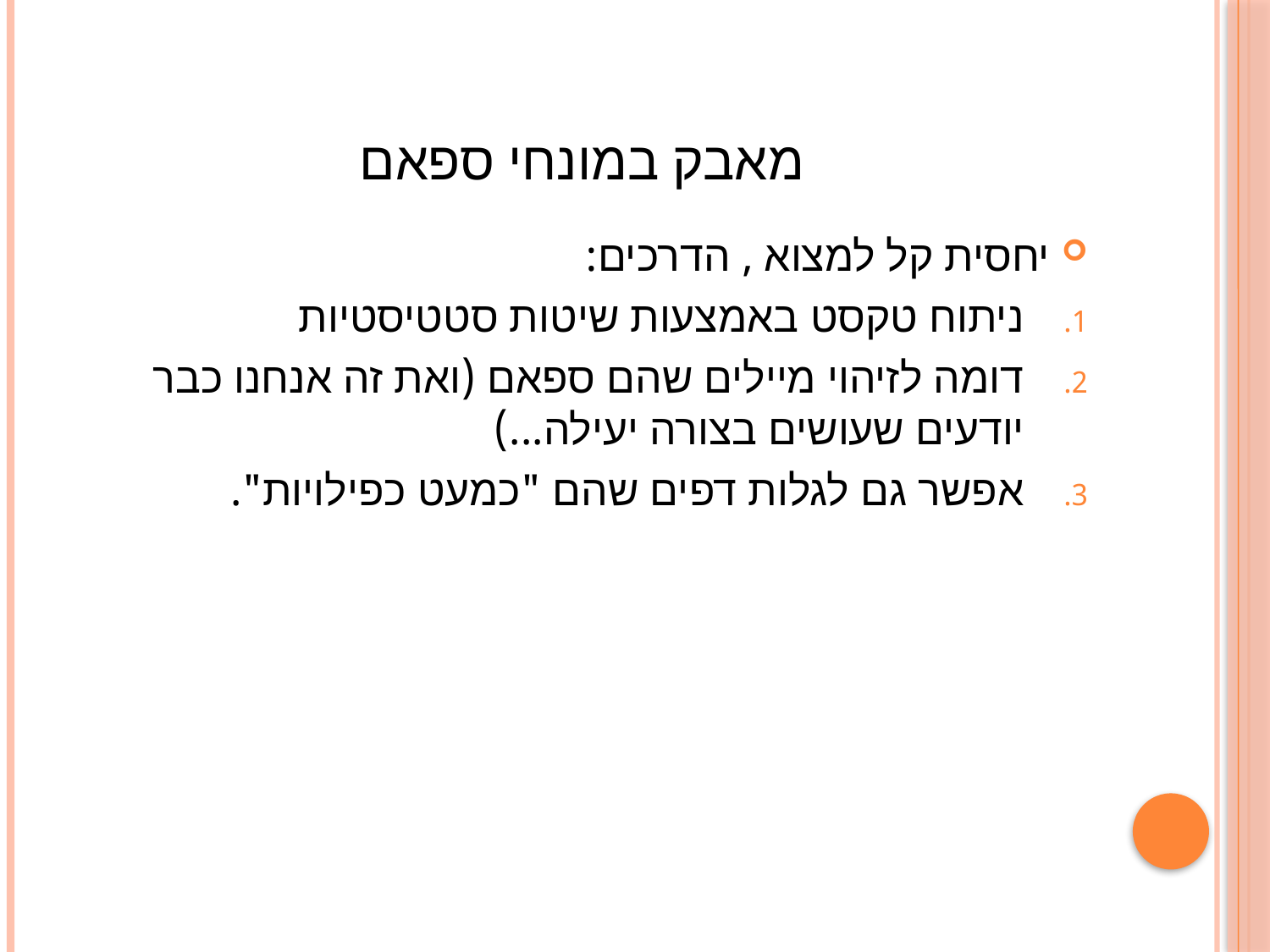

# מאבק במונחי ספאם
יחסית קל למצוא , הדרכים:
ניתוח טקסט באמצעות שיטות סטטיסטיות
דומה לזיהוי מיילים שהם ספאם (ואת זה אנחנו כבר יודעים שעושים בצורה יעילה...)
אפשר גם לגלות דפים שהם "כמעט כפילויות".